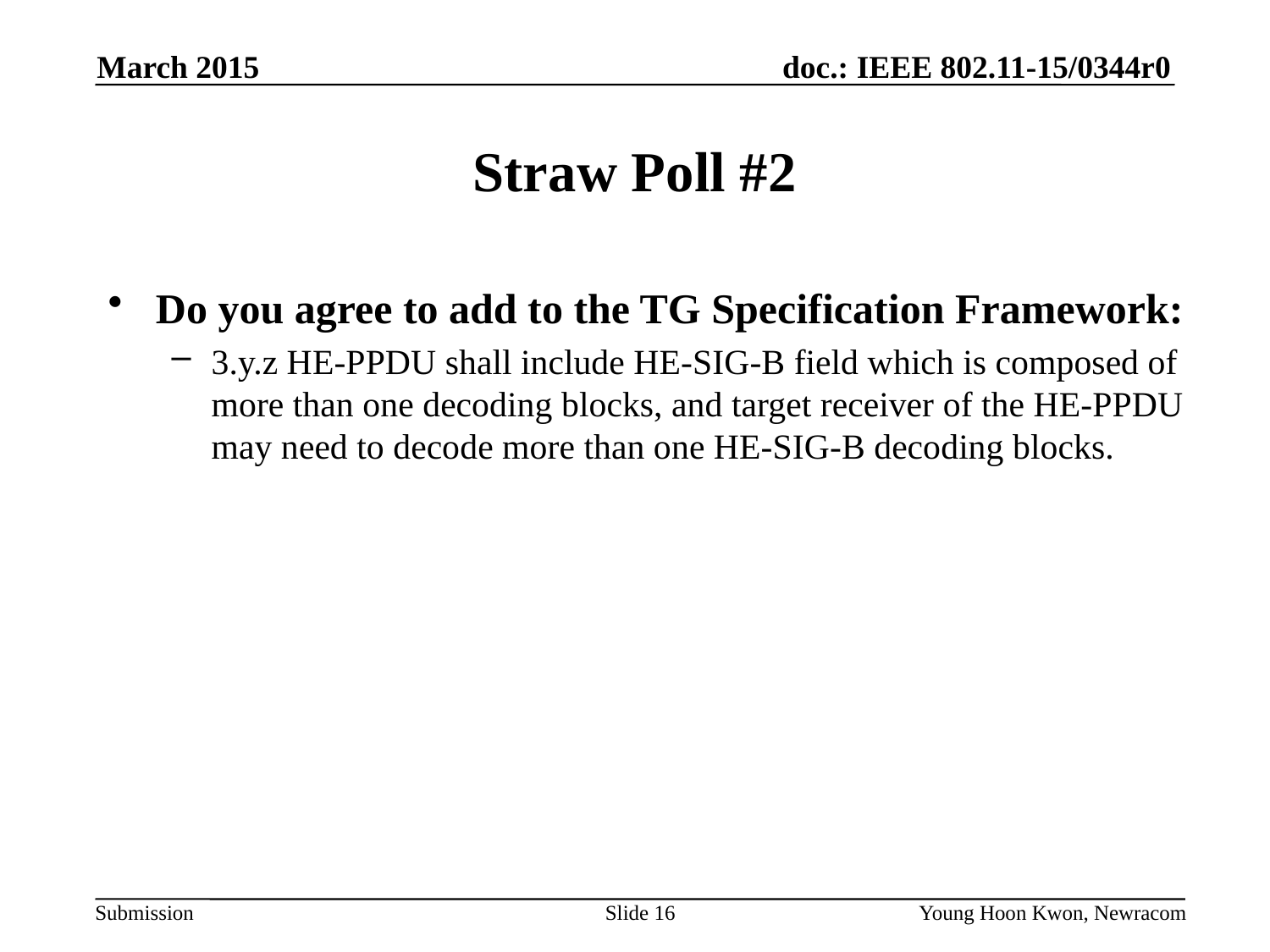

March 2015
# Straw Poll #2
Do you agree to add to the TG Specification Framework:
3.y.z HE-PPDU shall include HE-SIG-B field which is composed of more than one decoding blocks, and target receiver of the HE-PPDU may need to decode more than one HE-SIG-B decoding blocks.
Slide 16
Young Hoon Kwon, Newracom